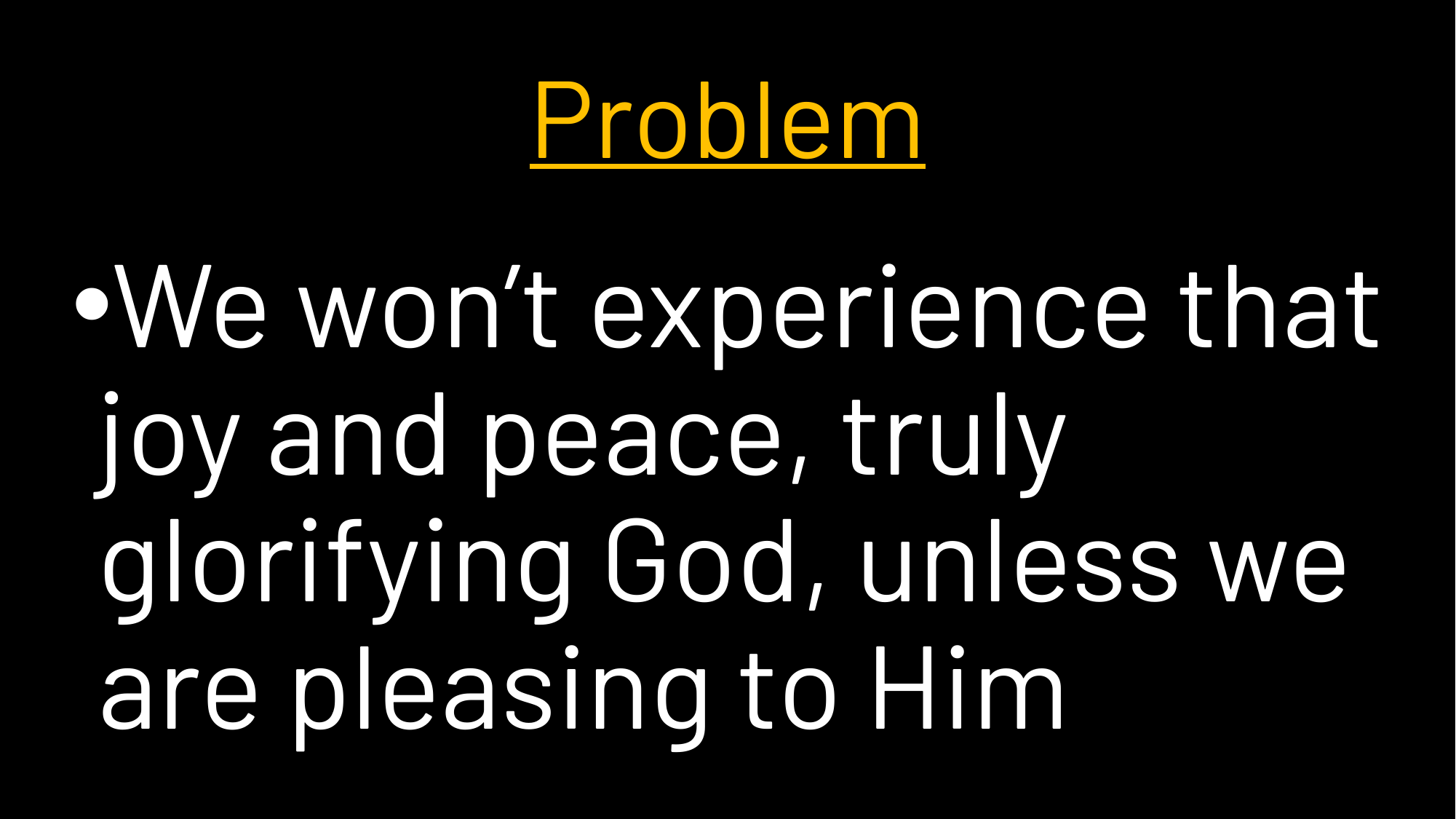

# Problem
We won’t experience that joy and peace, truly glorifying God, unless we are pleasing to Him